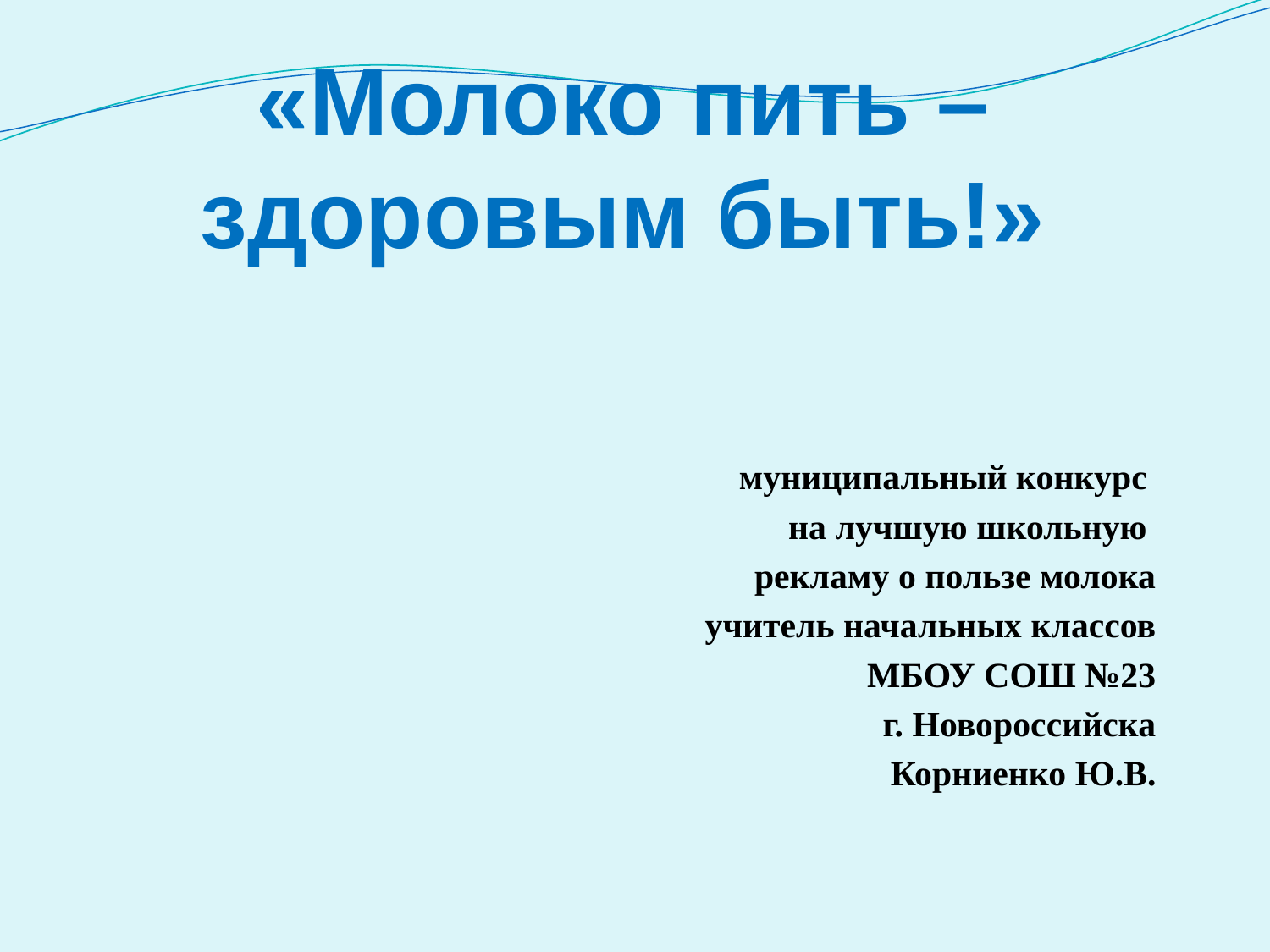

# «Молоко пить – здоровым быть!»
муниципальный конкурс
на лучшую школьную
рекламу о пользе молока
учитель начальных классов
 МБОУ СОШ №23
г. Новороссийска
Корниенко Ю.В.